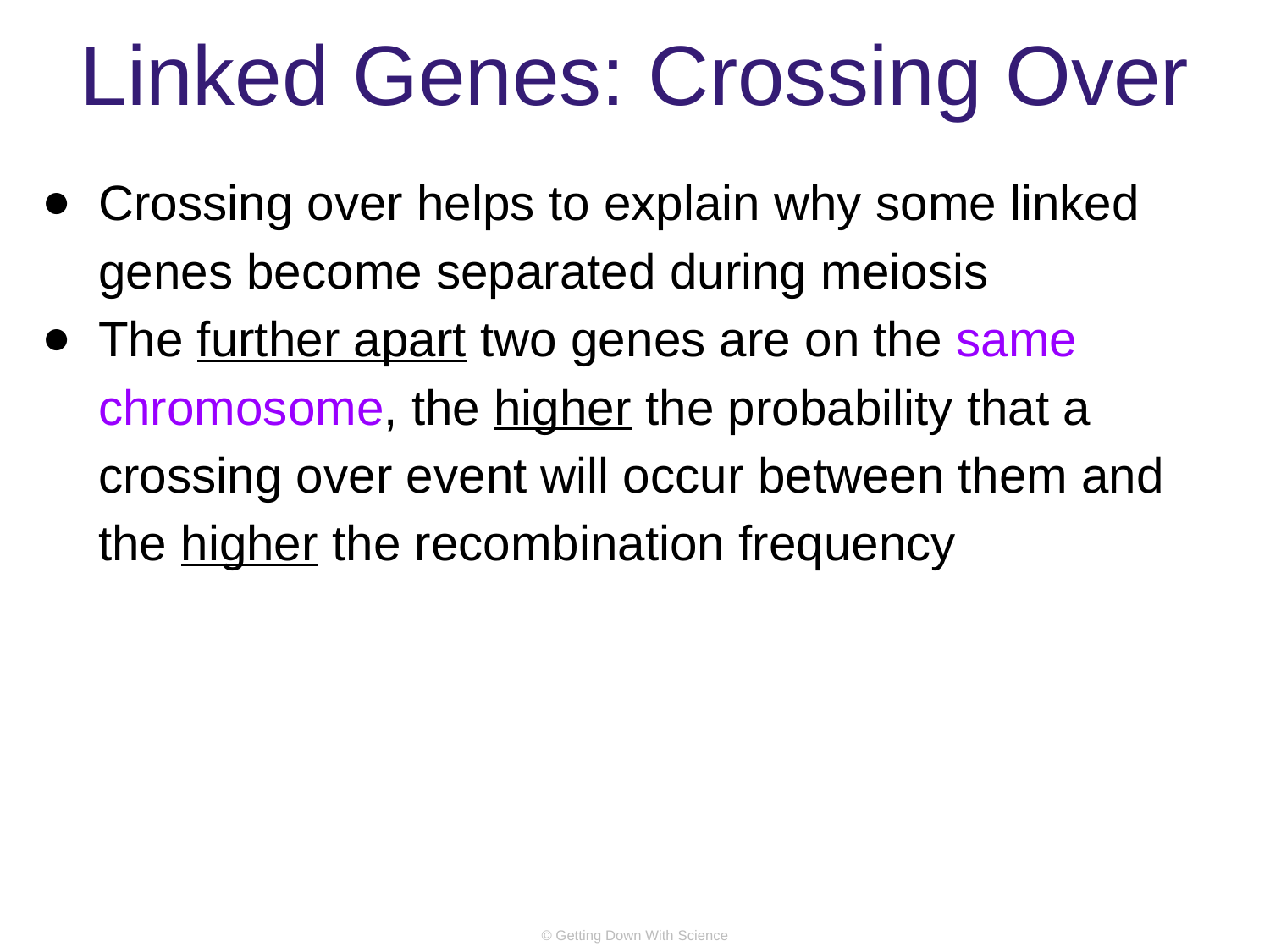

# Linked Genes: Crossing Over
Crossing over helps to explain why some linked genes become separated during meiosis
The further apart two genes are on the same chromosome, the higher the probability that a crossing over event will occur between them and the higher the recombination frequency